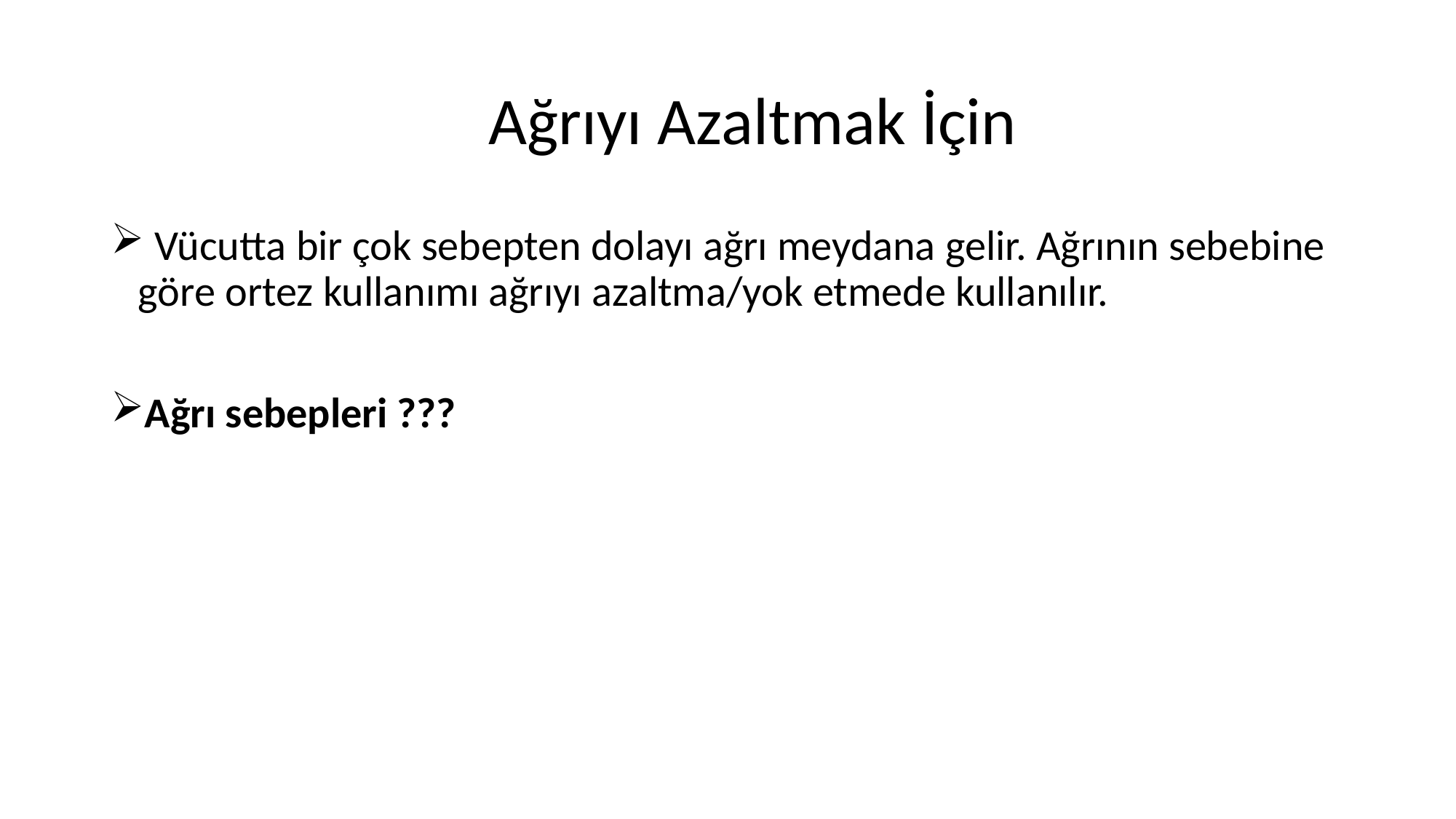

# Ağrıyı Azaltmak İçin
 Vücutta bir çok sebepten dolayı ağrı meydana gelir. Ağrının sebebine göre ortez kullanımı ağrıyı azaltma/yok etmede kullanılır.

Ağrı sebepleri ???